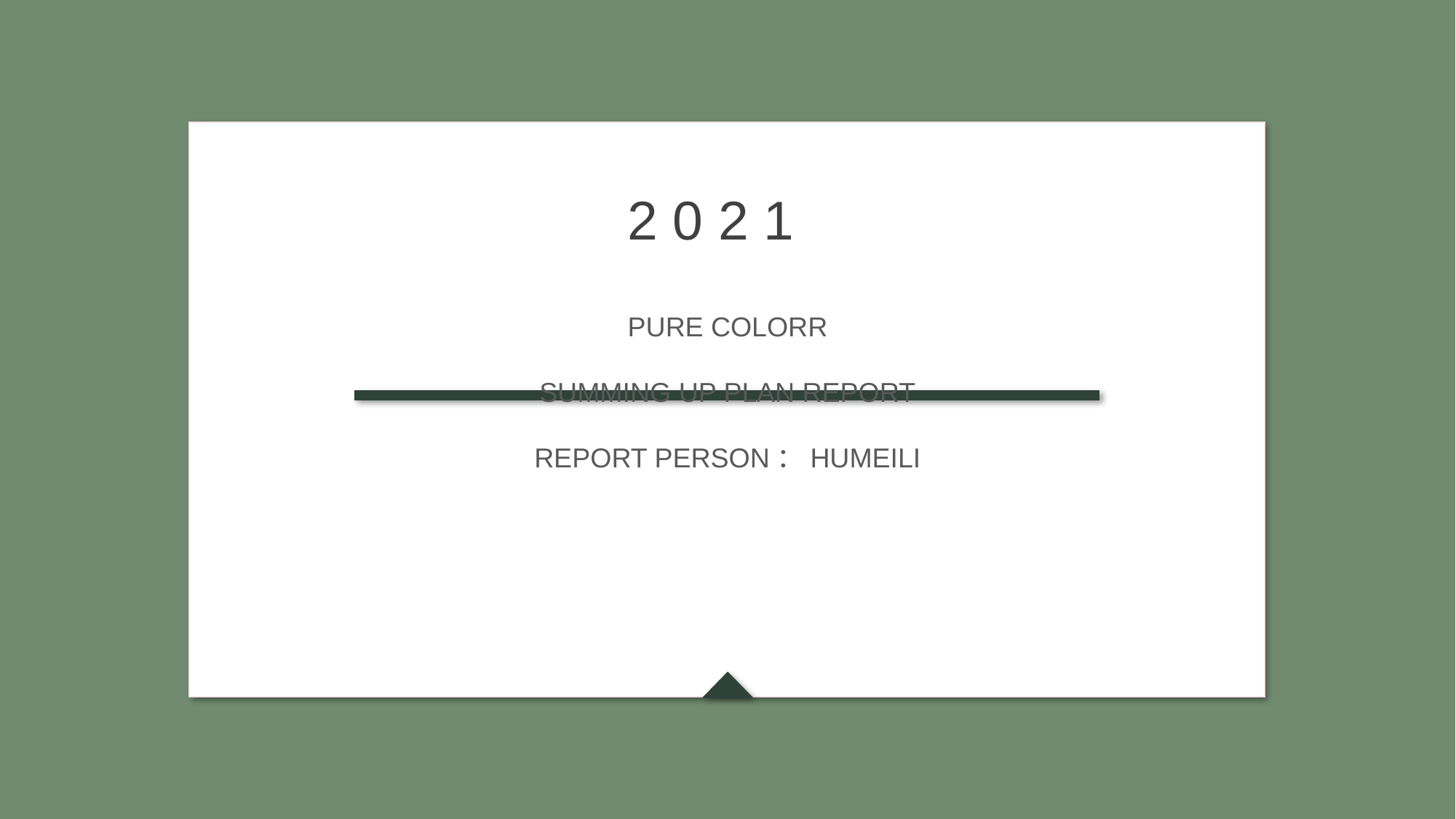

2021

PURE COLORR

SUMMING UP PLAN REPORT

REPORT PERSON：HUMEILI